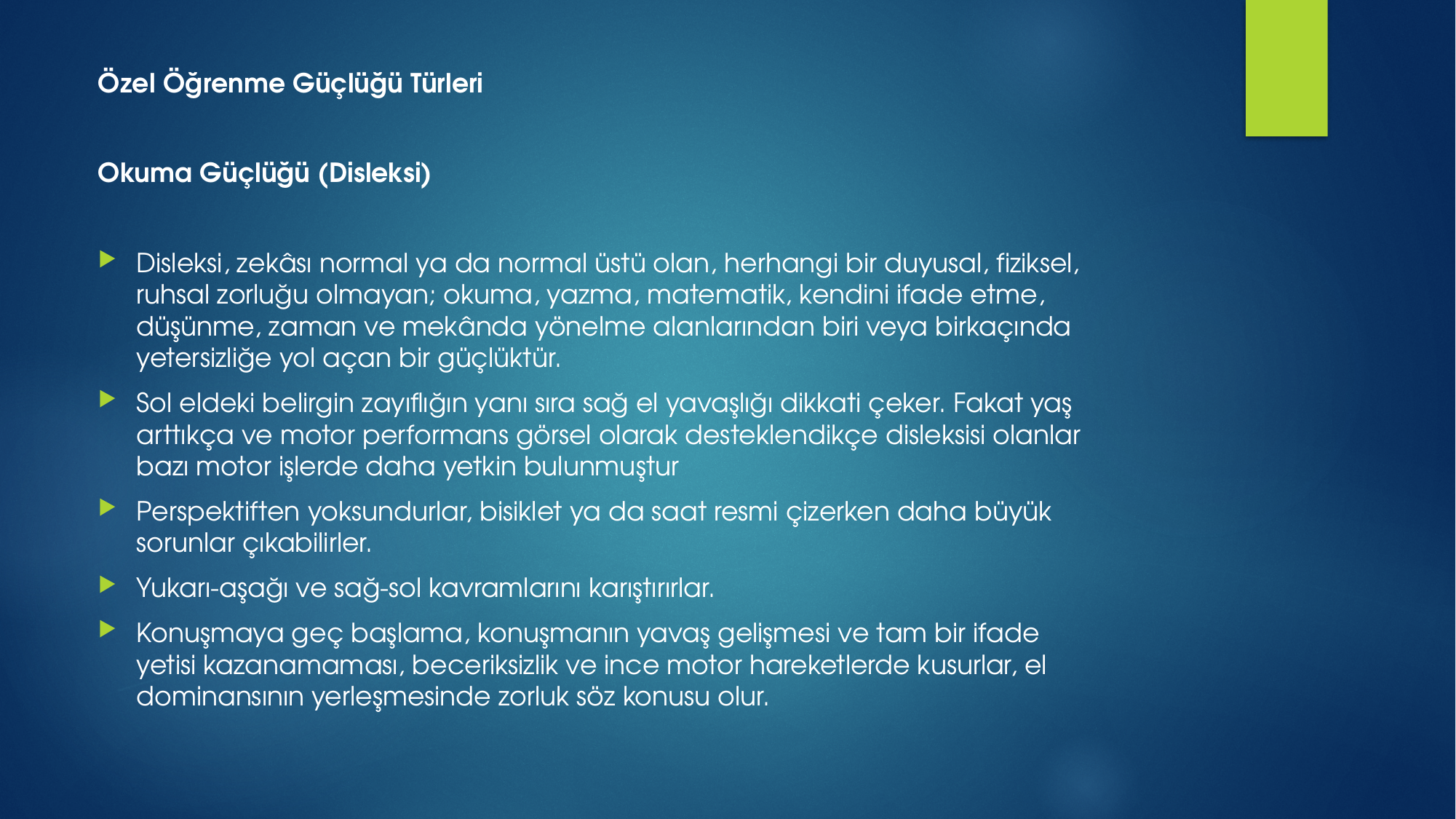

Özel Öğrenme Güçlüğü Türleri

Okuma Güçlüğü (Disleksi)

Disleksi, zekâsı normal ya da normal üstü olan, herhangi bir duyusal, fiziksel, ruhsal zorluğu olmayan; okuma, yazma, matematik, kendini ifade etme, düşünme, zaman ve mekânda yönelme alanlarından biri veya birkaçında yetersizliğe yol açan bir güçlüktür.
Sol eldeki belirgin zayıflığın yanı sıra sağ el yavaşlığı dikkati çeker. Fakat yaş arttıkça ve motor performans görsel olarak desteklendikçe disleksisi olanlar bazı motor işlerde daha yetkin bulunmuştur
Perspektiften yoksundurlar, bisiklet ya da saat resmi çizerken daha büyük sorunlar çıkabilirler.
Yukarı-aşağı ve sağ-sol kavramlarını karıştırırlar.
Konuşmaya geç başlama, konuşmanın yavaş gelişmesi ve tam bir ifade yetisi kazanamaması, beceriksizlik ve ince motor hareketlerde kusurlar, el dominansının yerleşmesinde zorluk söz konusu olur.